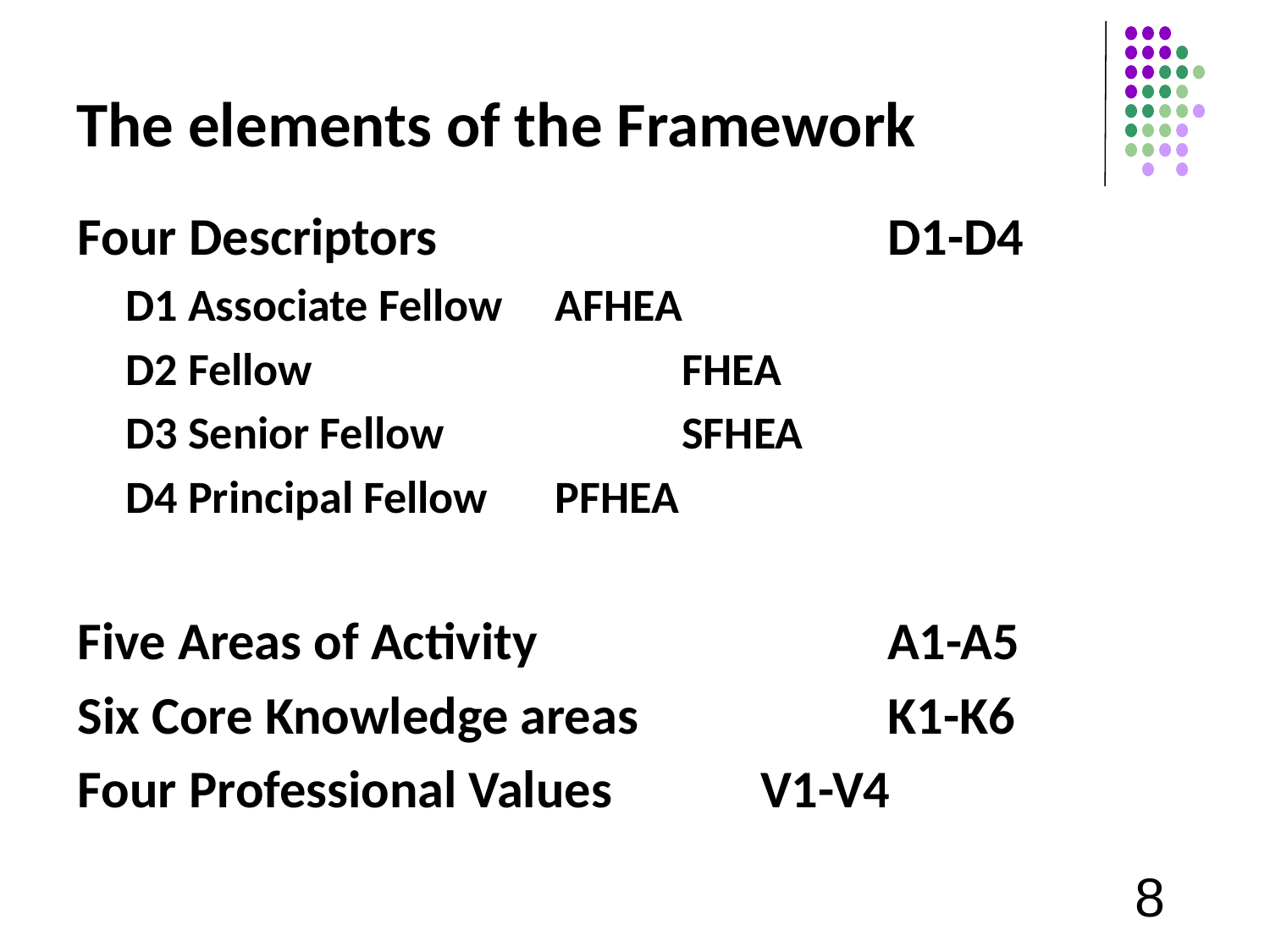

# The elements of the Framework
Four Descriptors				D1-D4
D1 Associate Fellow	AFHEA
D2 Fellow			FHEA
D3 Senior Fellow		SFHEA
D4 Principal Fellow	PFHEA

Five Areas of Activity			A1-A5
Six Core Knowledge areas		K1-K6
Four Professional Values		V1-V4